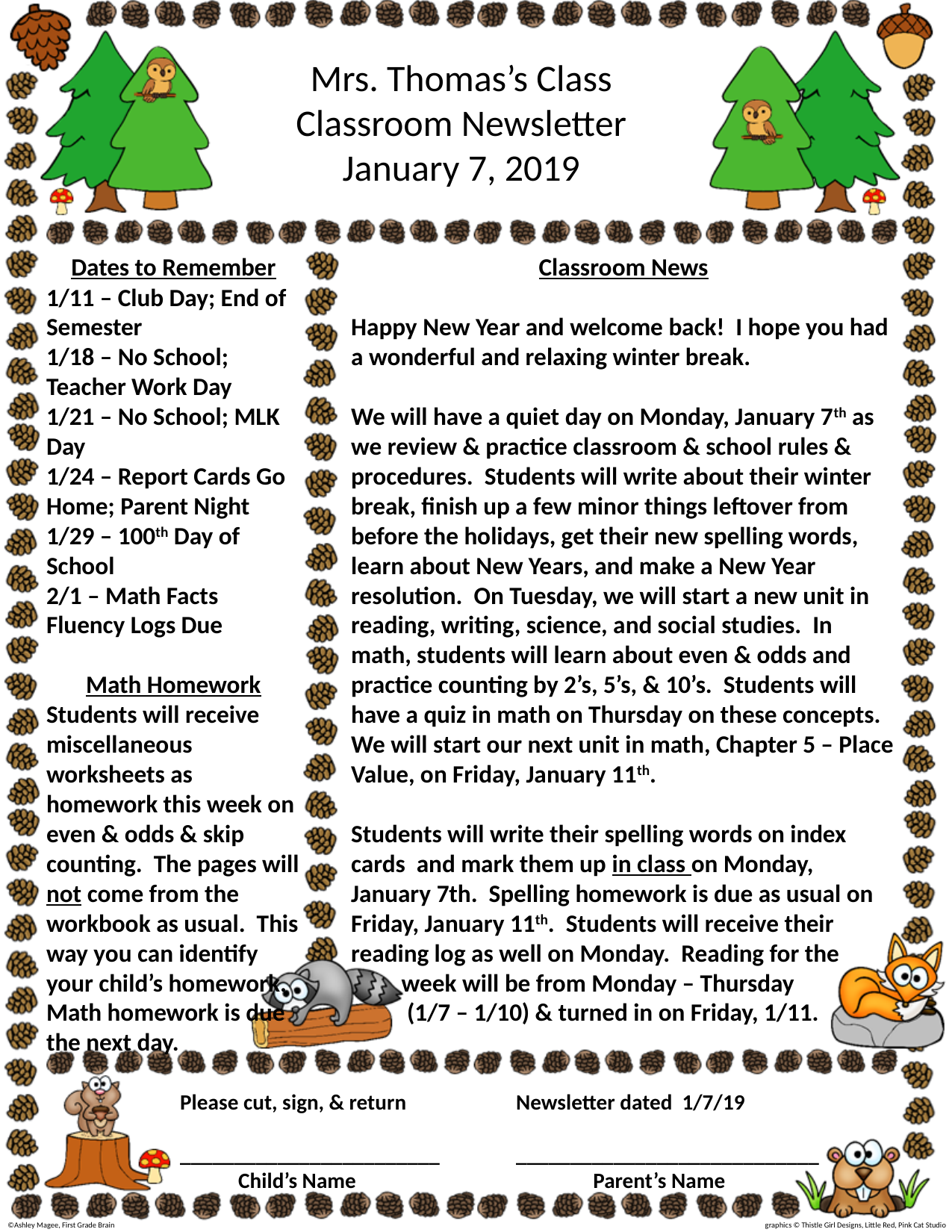

Mrs. Thomas’s Class
Classroom Newsletter
January 7, 2019
Dates to Remember
1/11 – Club Day; End of Semester
1/18 – No School; Teacher Work Day
1/21 – No School; MLK Day
1/24 – Report Cards Go Home; Parent Night
1/29 – 100th Day of School
2/1 – Math Facts Fluency Logs Due

Math Homework
Students will receive miscellaneous worksheets as homework this week on even & odds & skip counting.  The pages will not come from the workbook as usual.  This way you can identify your child’s homework.
Math homework is due the next day.

Classroom News

Happy New Year and welcome back!  I hope you had a wonderful and relaxing winter break.

We will have a quiet day on Monday, January 7th as we review & practice classroom & school rules & procedures.  Students will write about their winter break, finish up a few minor things leftover from before the holidays, get their new spelling words, learn about New Years, and make a New Year resolution.  On Tuesday, we will start a new unit in reading, writing, science, and social studies.  In math, students will learn about even & odds and practice counting by 2’s, 5’s, & 10’s.  Students will have a quiz in math on Thursday on these concepts.  We will start our next unit in math, Chapter 5 – Place Value, on Friday, January 11th.

Students will write their spelling words on index cards  and mark them up in class on Monday, January 7th.  Spelling homework is due as usual on Friday, January 11th.  Students will receive their reading log as well on Monday.  Reading for the
         week will be from Monday – Thursday
          (1/7 – 1/10) & turned in on Friday, 1/11.

Please cut, sign, & return	Newsletter dated  1/7/19
________________________	____________________________
            Child’s Name	                                       Parent’s Name
©Ashley Magee, First Grade Brain             					                                                   graphics © Thistle Girl Designs, Little Red, Pink Cat Studio